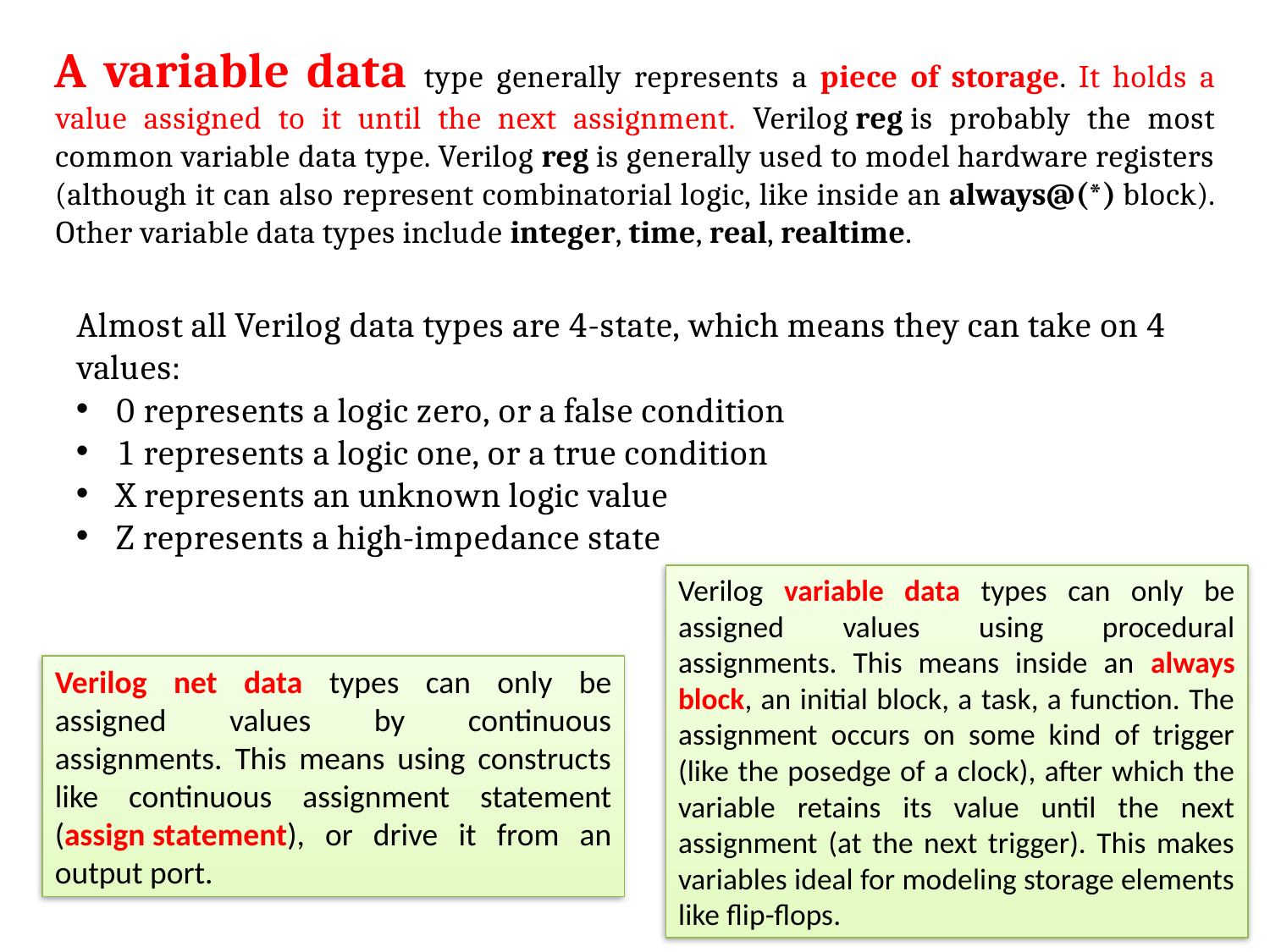

A variable data type generally represents a piece of storage. It holds a value assigned to it until the next assignment. Verilog reg is probably the most common variable data type. Verilog reg is generally used to model hardware registers (although it can also represent combinatorial logic, like inside an always@(*) block). Other variable data types include integer, time, real, realtime.
Almost all Verilog data types are 4-state, which means they can take on 4 values:
0 represents a logic zero, or a false condition
1 represents a logic one, or a true condition
X represents an unknown logic value
Z represents a high-impedance state
Verilog variable data types can only be assigned values using procedural assignments. This means inside an always block, an initial block, a task, a function. The assignment occurs on some kind of trigger (like the posedge of a clock), after which the variable retains its value until the next assignment (at the next trigger). This makes variables ideal for modeling storage elements like flip-flops.
Verilog net data types can only be assigned values by continuous assignments. This means using constructs like continuous assignment statement (assign statement), or drive it from an output port.